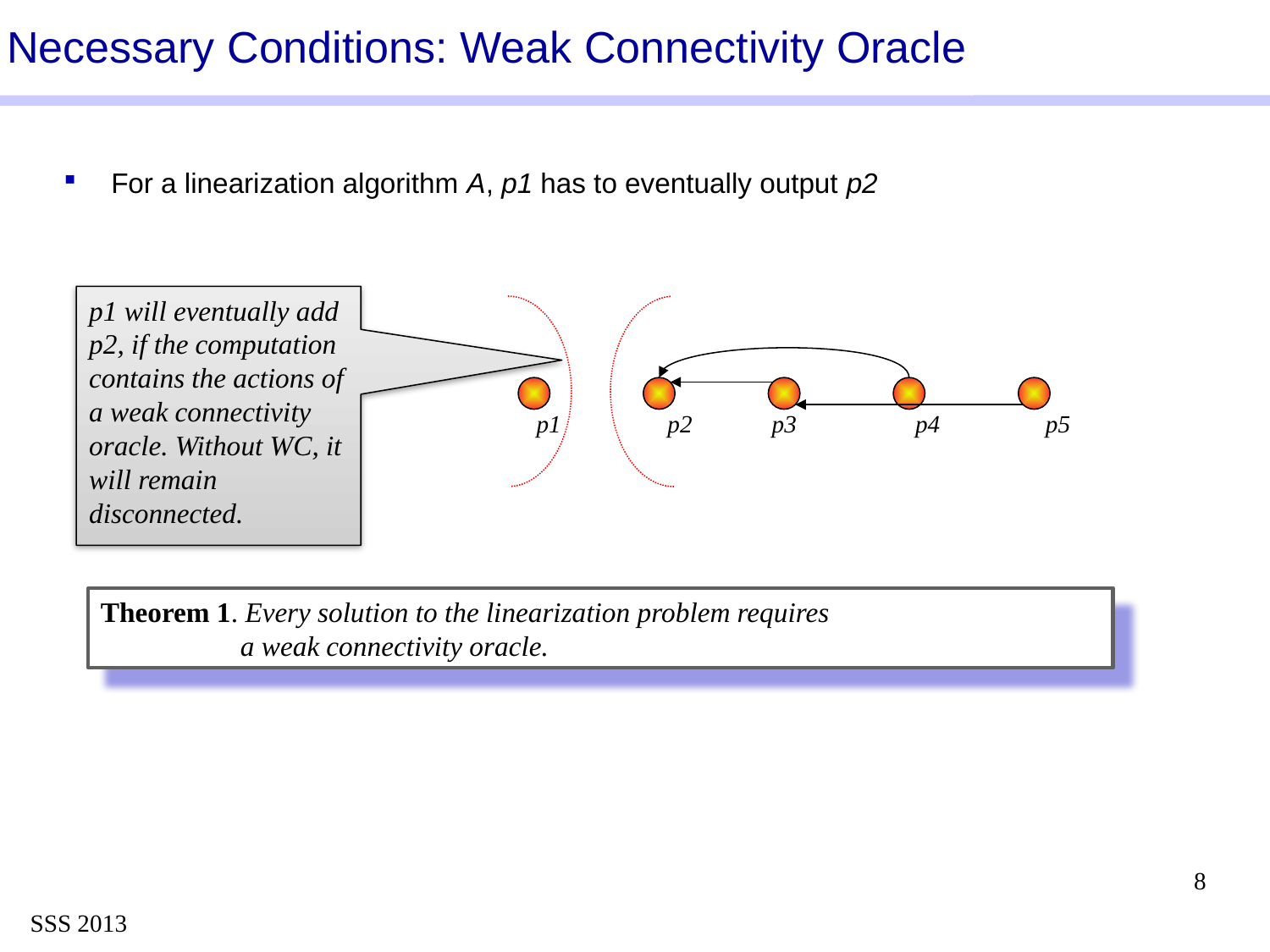

# Necessary Conditions: Weak Connectivity Oracle
For a linearization algorithm A, p1 has to eventually output p2

p1 will eventually add p2, if the computation contains the actions of a weak connectivity oracle. Without WC, it will remain disconnected.

p1
p2
p3
p4
p5
Theorem 1. Every solution to the linearization problem requires
                    a weak connectivity oracle.
8